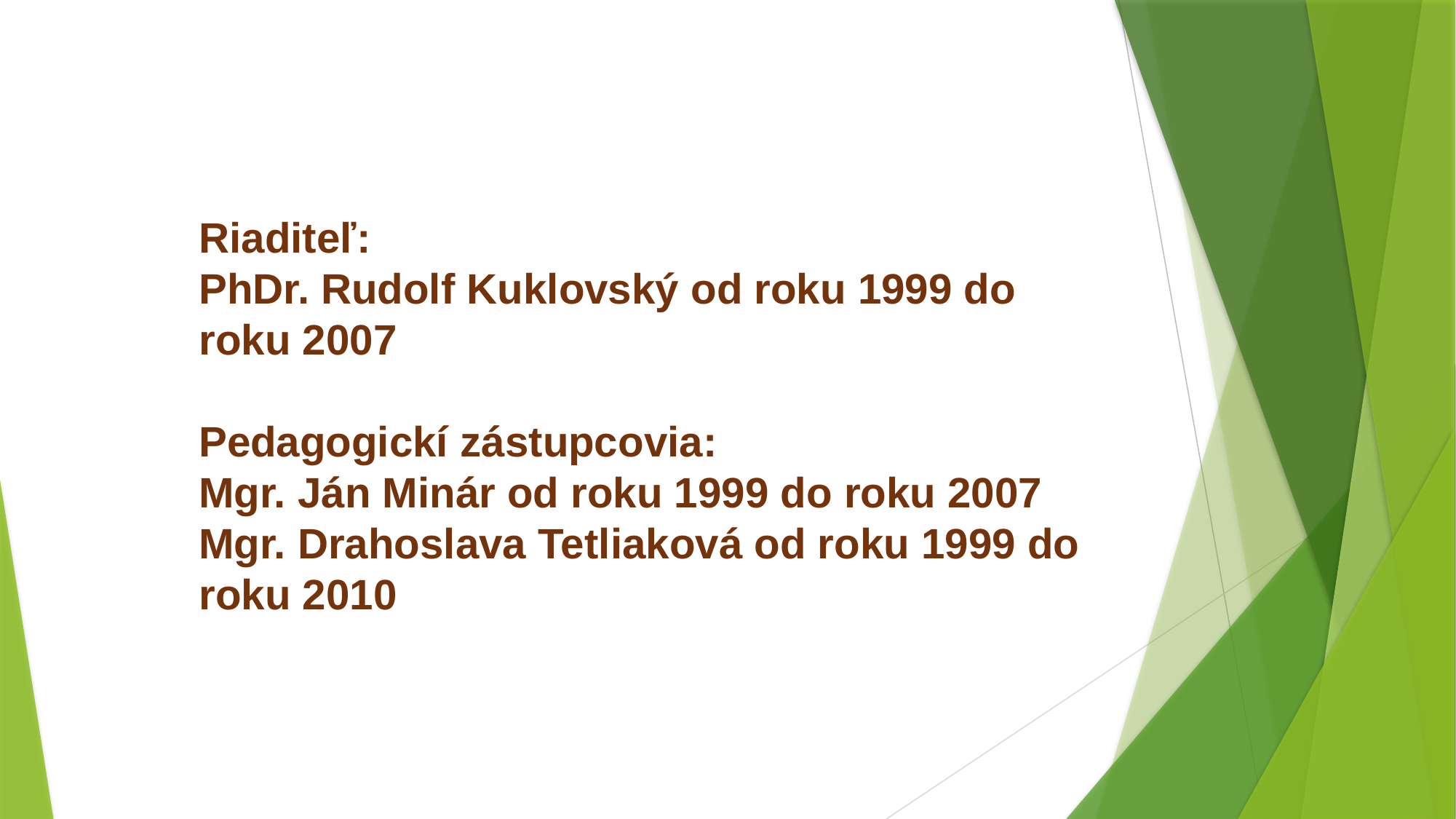

Riaditeľ:
PhDr. Rudolf Kuklovský od roku 1999 do roku 2007

Pedagogickí zástupcovia:
Mgr. Ján Minár od roku 1999 do roku 2007
Mgr. Drahoslava Tetliaková od roku 1999 do roku 2010